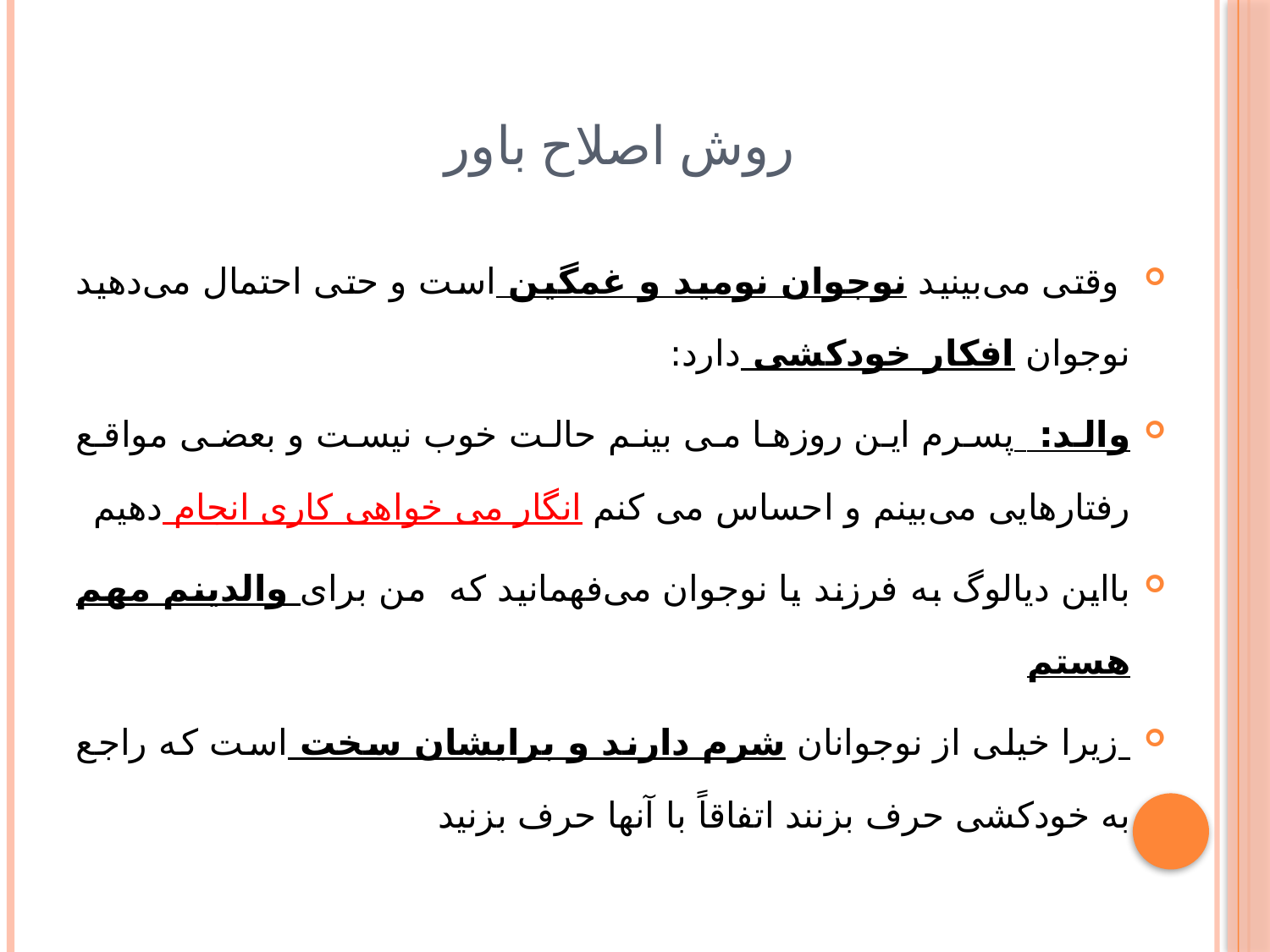

# روش اصلاح باور
 وقتی می‌بینید نوجوان نومید و غمگین است و حتی احتمال می‌دهید نوجوان افکار خودکشی دارد:
والد:  پسرم این روزها می بینم حالت خوب نیست و بعضی مواقع رفتارهایی می‌بینم و احساس می کنم انگار می خواهی کاری انجام دهیم
بااین دیالوگ به فرزند یا نوجوان می‌فهمانید که  من برای والدینم مهم هستم
 زیرا خیلی از نوجوانان شرم دارند و برایشان سخت است که راجع به خودکشی حرف بزنند اتفاقاً با آنها حرف بزنید